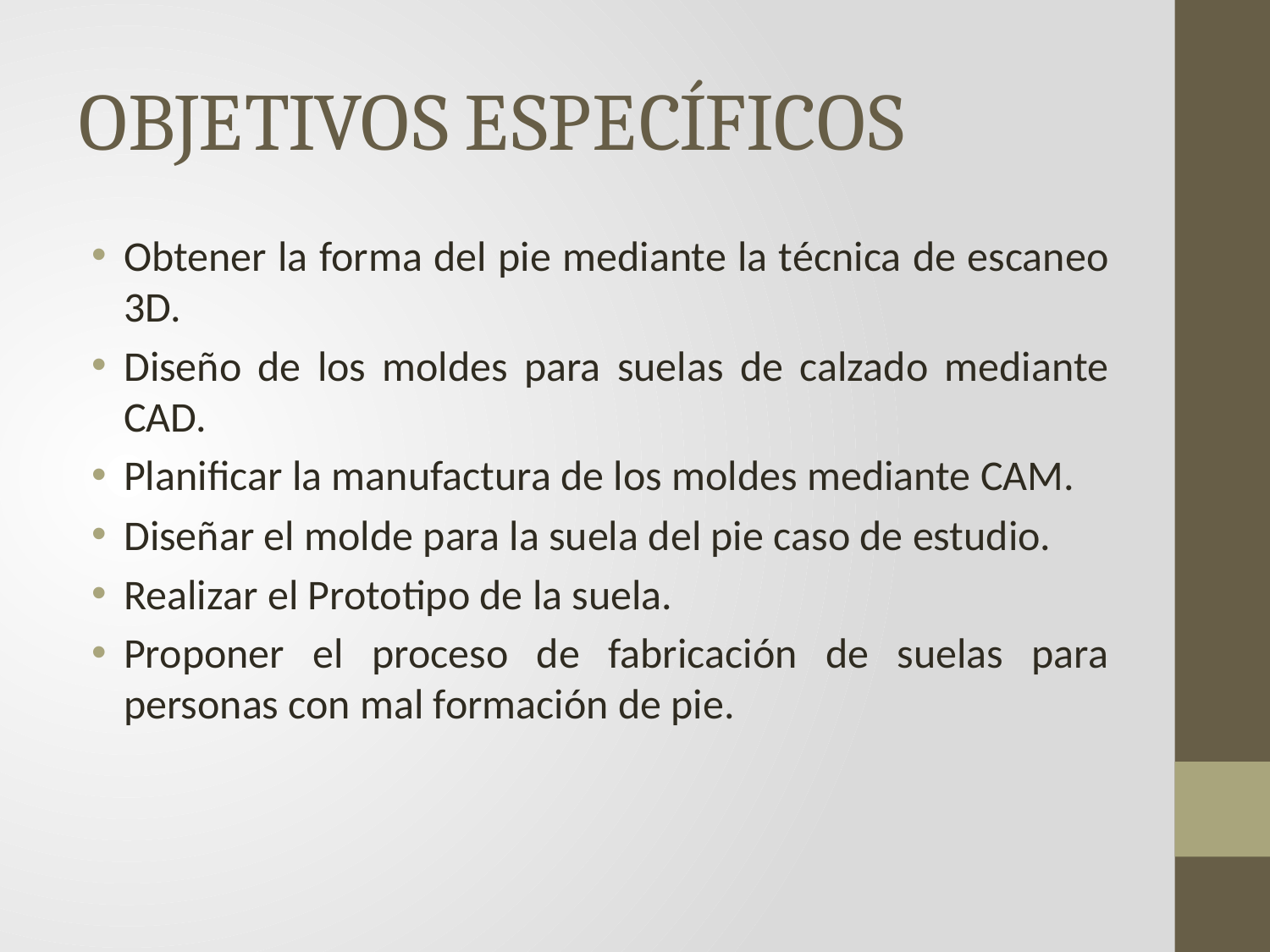

# OBJETIVOS ESPECÍFICOS
Obtener la forma del pie mediante la técnica de escaneo 3D.
Diseño de los moldes para suelas de calzado mediante CAD.
Planificar la manufactura de los moldes mediante CAM.
Diseñar el molde para la suela del pie caso de estudio.
Realizar el Prototipo de la suela.
Proponer el proceso de fabricación de suelas para personas con mal formación de pie.